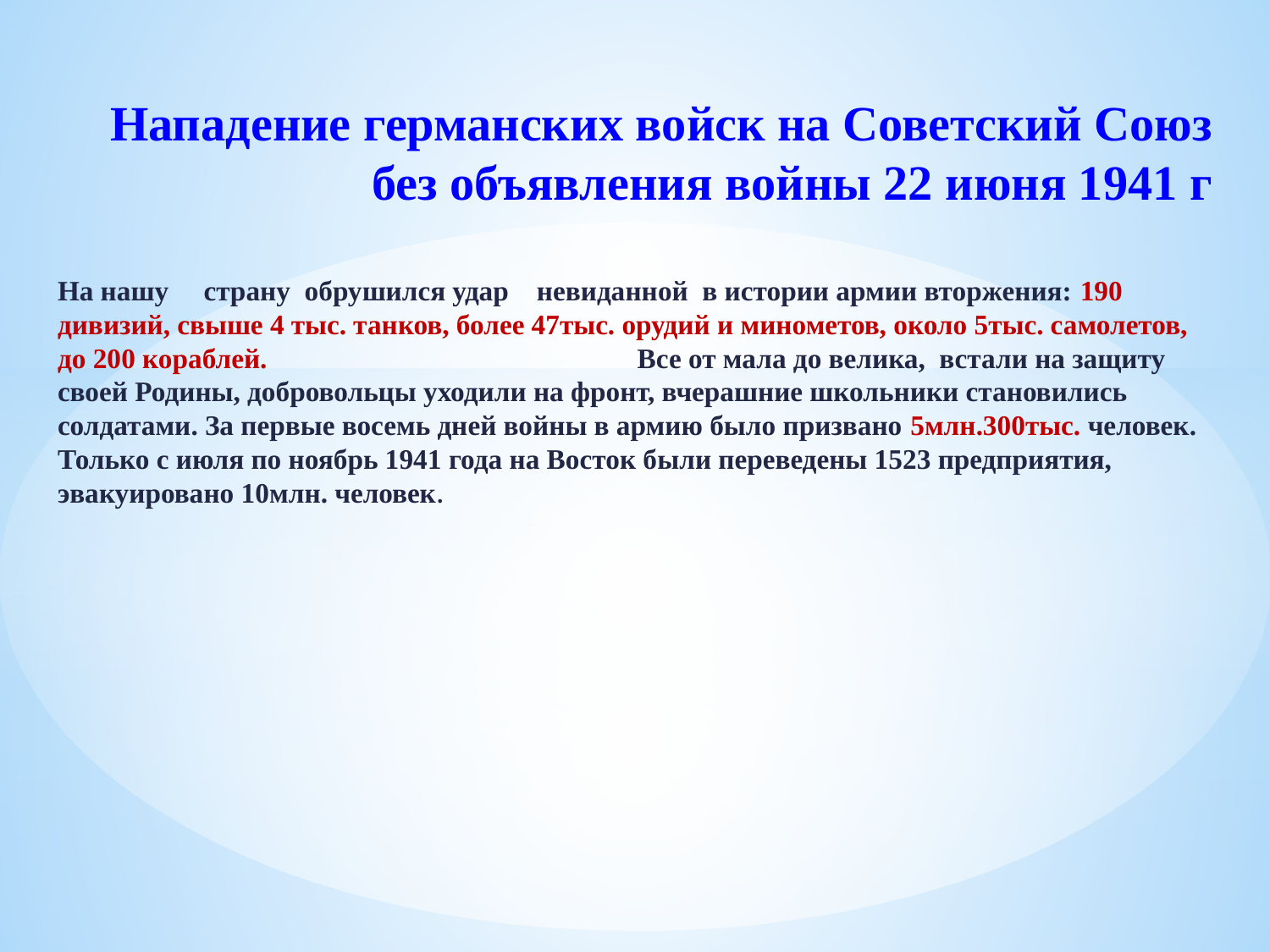

# Нападение германских войск на Советский Союз без объявления войны 22 июня 1941 г
На нашу     страну  обрушился удар    невиданной  в истории армии вторжения: 190 дивизий, свыше 4 тыс. танков, более 47тыс. орудий и минометов, около 5тыс. самолетов, до 200 кораблей.                                                     Все от мала до велика,  встали на защиту   своей Родины, добровольцы уходили на фронт, вчерашние школьники становились солдатами. За первые восемь дней войны в армию было призвано 5млн.300тыс. человек. Только с июля по ноябрь 1941 года на Восток были переведены 1523 предприятия, эвакуировано 10млн. человек.